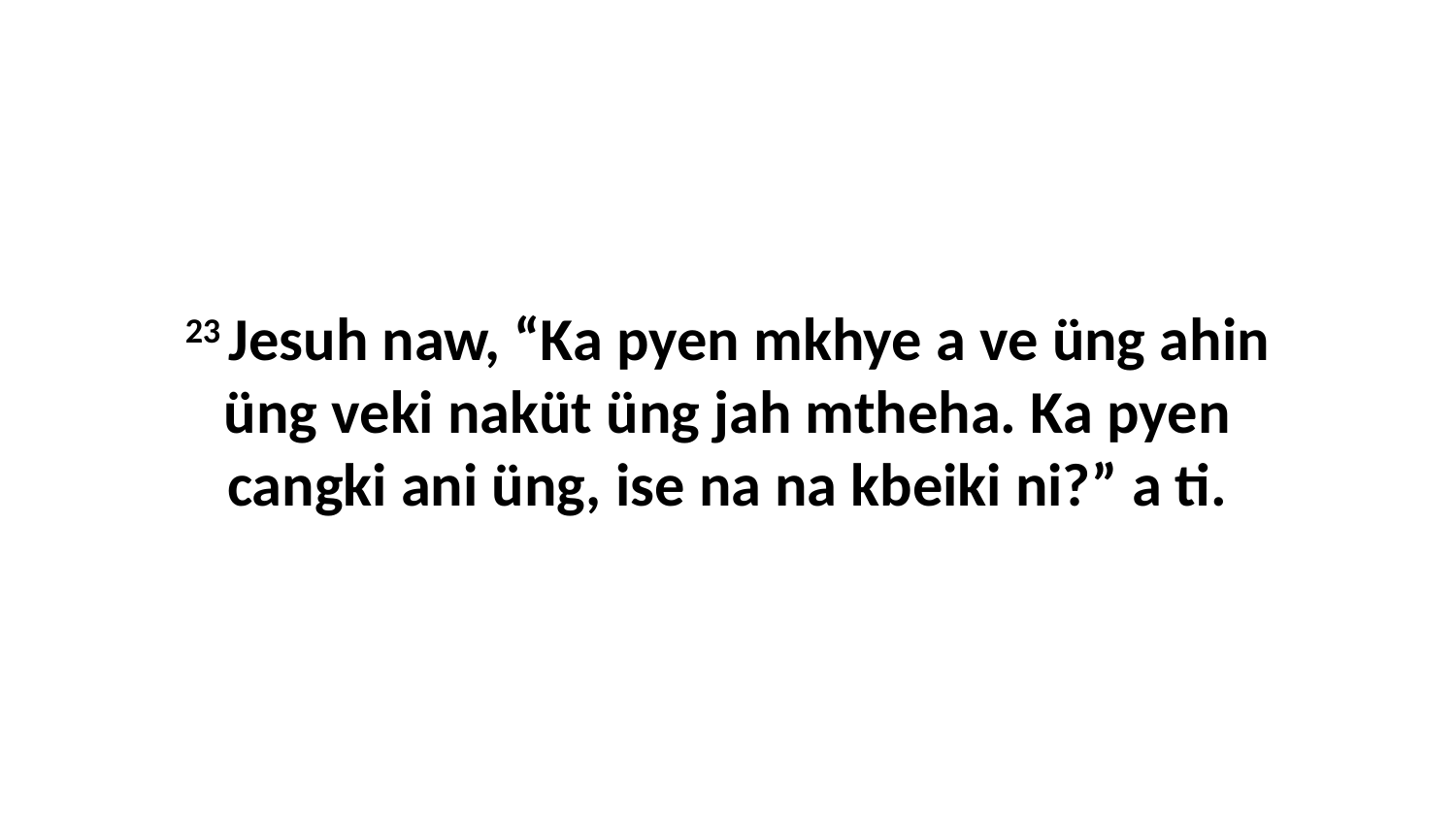

23 Jesuh naw, “Ka pyen mkhye a ve üng ahin üng veki naküt üng jah mtheha. Ka pyen cangki ani üng, ise na na kbeiki ni?” a ti.